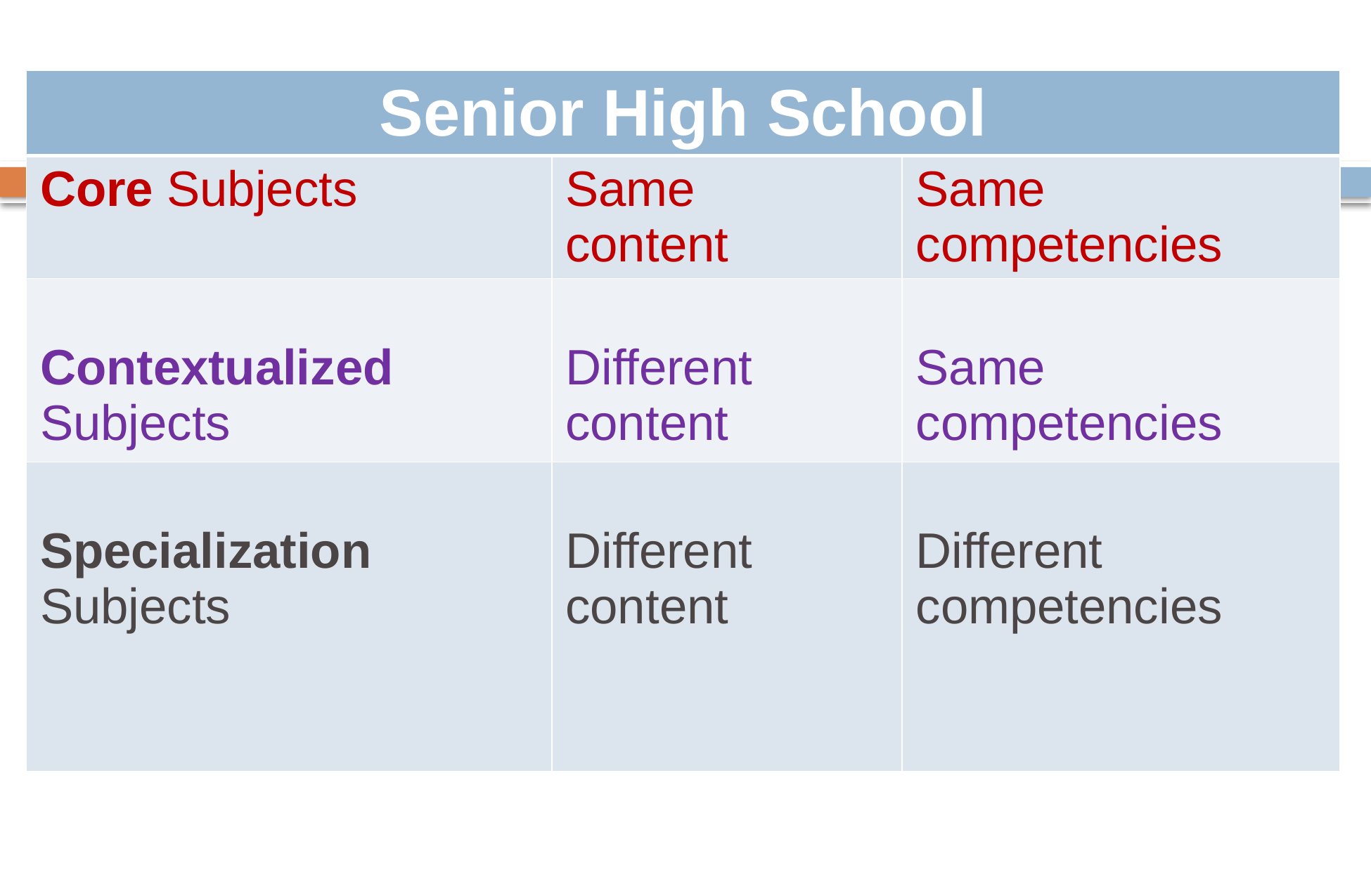

| Senior High School |  |  |
| --- | --- | --- |
| Core Subjects | Same content | Same competencies |
| Contextualized Subjects | Different content | Same competencies |
| Specialization Subjects | Different content | Different competencies |